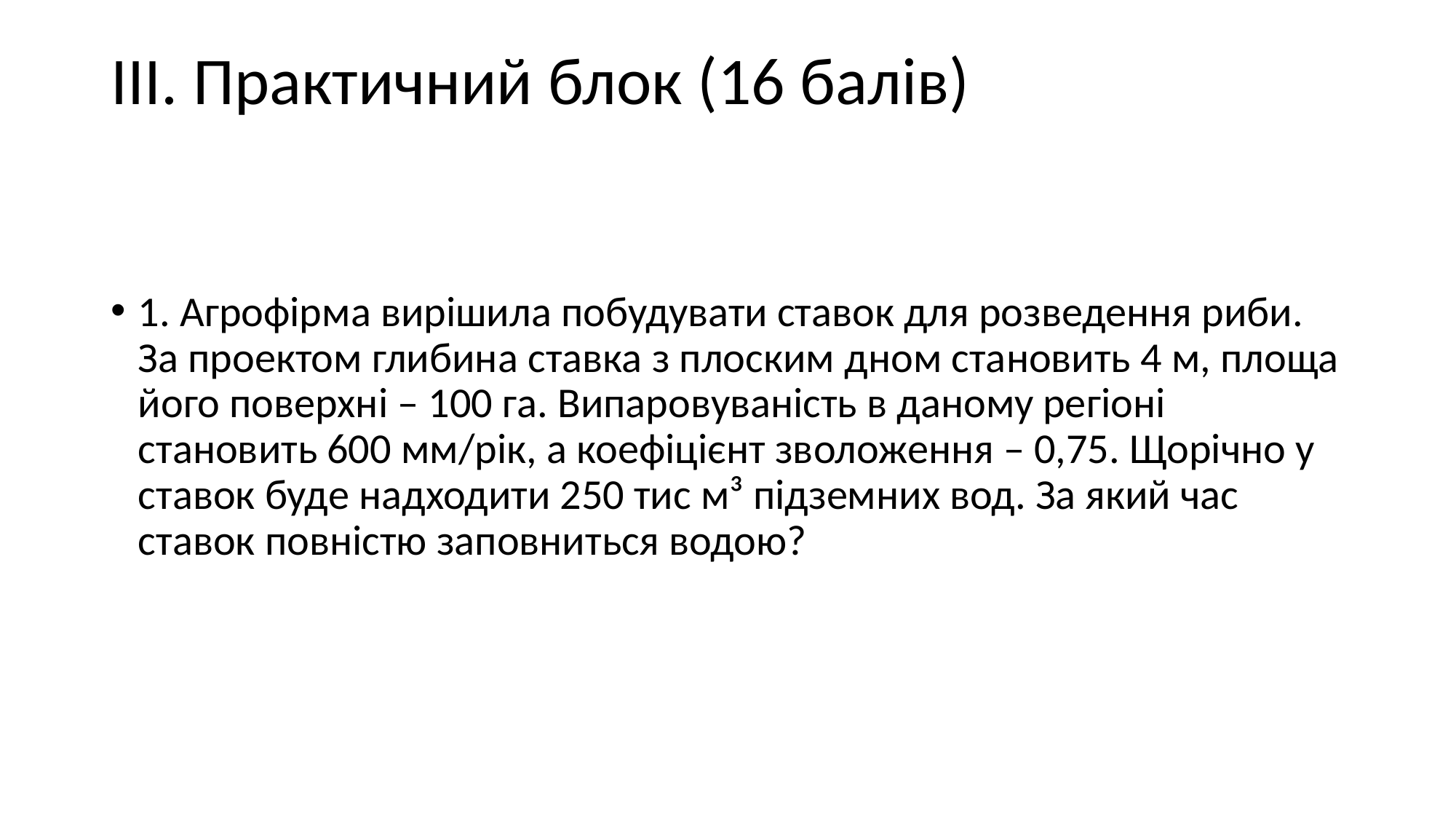

# ІІІ. Практичний блок (16 балів)

1. Агрофірма вирішила побудувати ставок для розведення риби. За проектом глибина ставка з плоским дном становить 4 м, площа його поверхні – 100 га. Випаровуваність в даному регіоні становить 600 мм/рік, а коефіцієнт зволоження – 0,75. Щорічно у ставок буде надходити 250 тис м³ підземних вод. За який час ставок повністю заповниться водою?